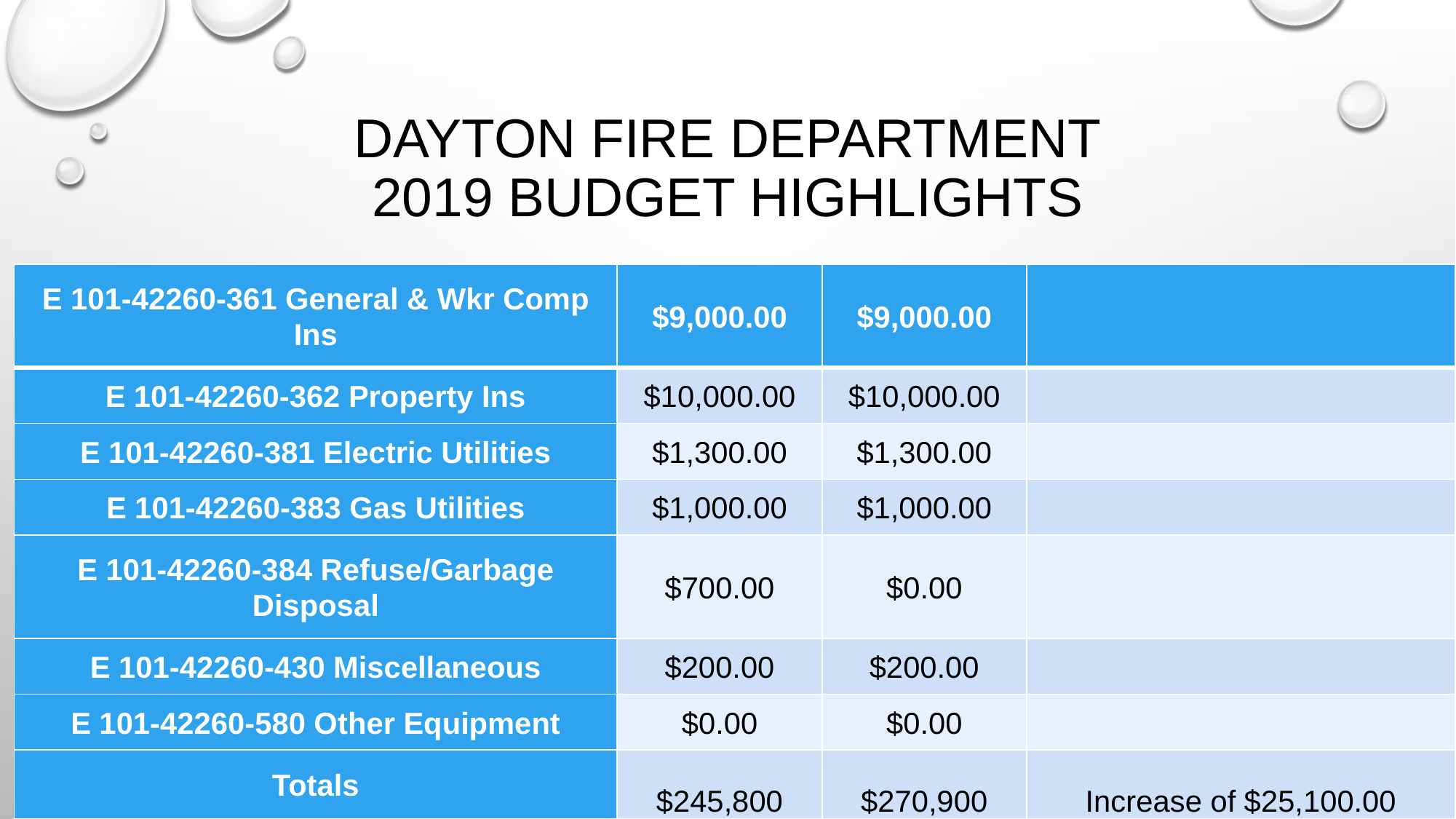

# Dayton fire department 2019 budget highlights
| E 101-42260-361 General & Wkr Comp Ins | $9,000.00 | $9,000.00 |  |
| --- | --- | --- | --- |
| E 101-42260-362 Property Ins | $10,000.00 | $10,000.00 |  |
| E 101-42260-381 Electric Utilities | $1,300.00 | $1,300.00 |  |
| E 101-42260-383 Gas Utilities | $1,000.00 | $1,000.00 |  |
| E 101-42260-384 Refuse/Garbage Disposal | $700.00 | $0.00 |  |
| E 101-42260-430 Miscellaneous | $200.00 | $200.00 |  |
| E 101-42260-580 Other Equipment | $0.00 | $0.00 |  |
| Totals | $245,800 | $270,900 | Increase of $25,100.00 |